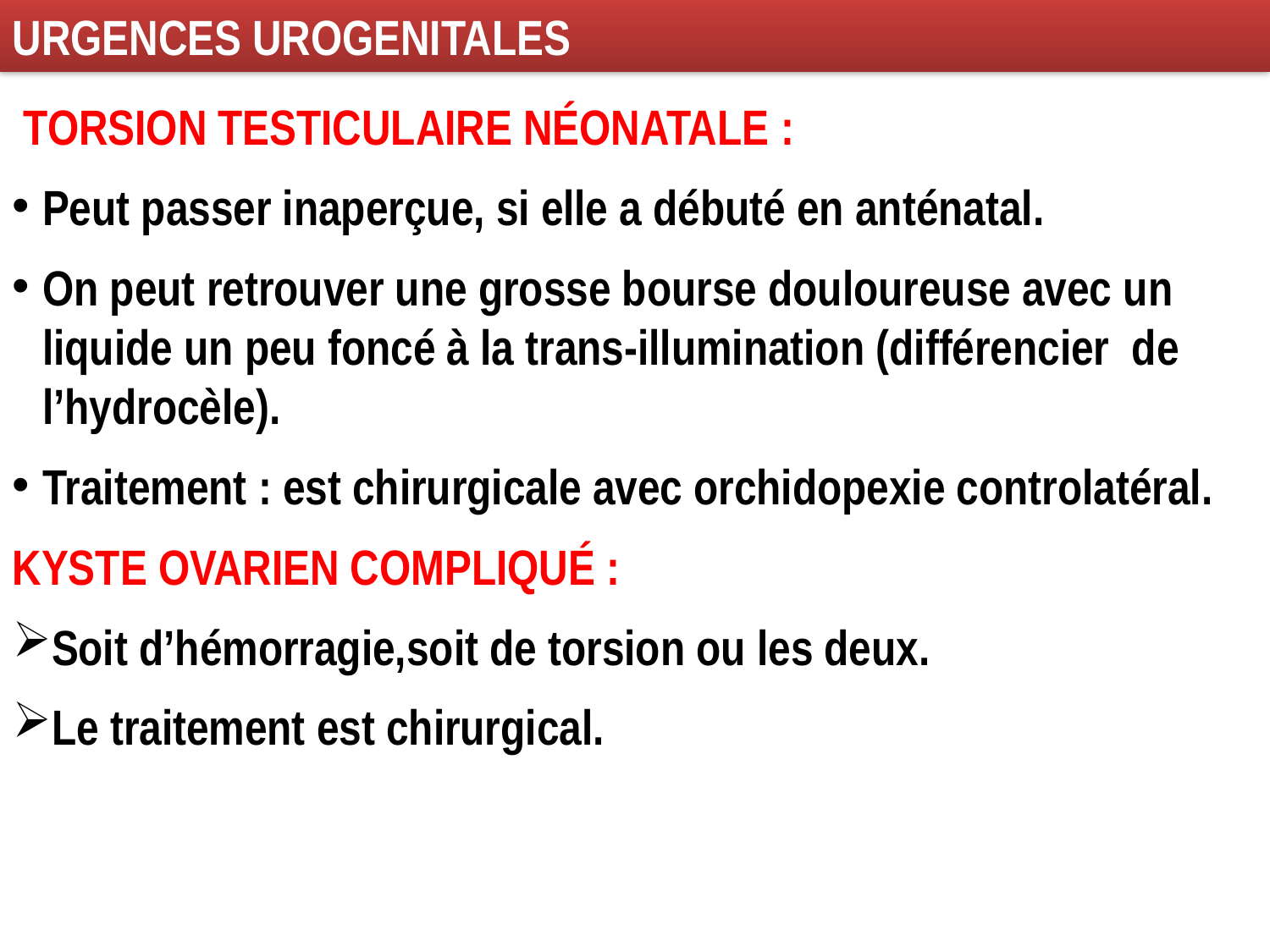

URGENCES UROGENITALES
 TORSION TESTICULAIRE NÉONATALE :
Peut passer inaperçue, si elle a débuté en anténatal.
On peut retrouver une grosse bourse douloureuse avec un liquide un peu foncé à la trans-illumination (différencier  de l’hydrocèle).
Traitement : est chirurgicale avec orchidopexie controlatéral.
KYSTE OVARIEN COMPLIQUÉ :
Soit d’hémorragie,soit de torsion ou les deux.
Le traitement est chirurgical.